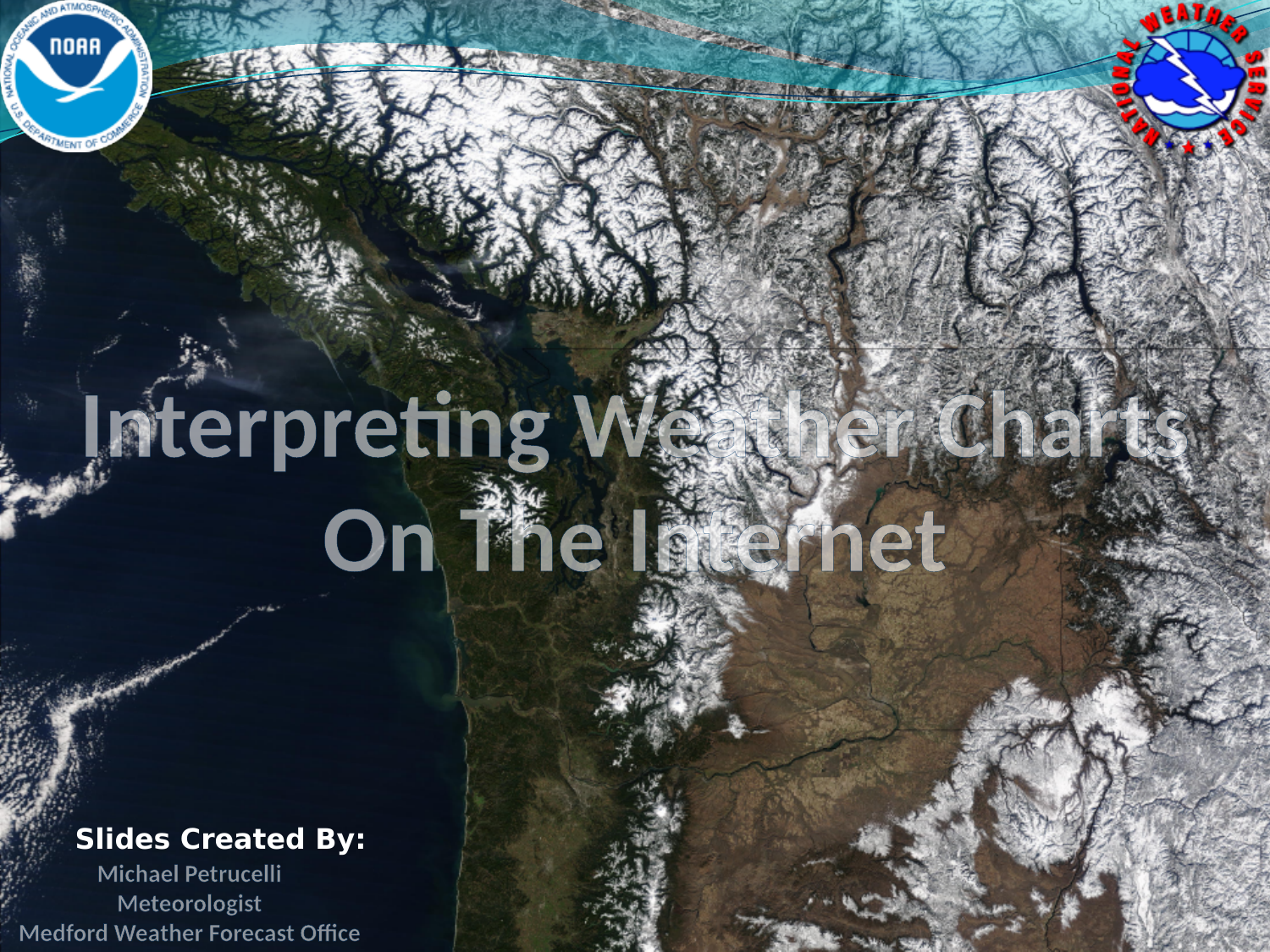

Interpreting Weather Charts
On The Internet
Slides Created By:
Michael Petrucelli
Meteorologist
Medford Weather Forecast Office